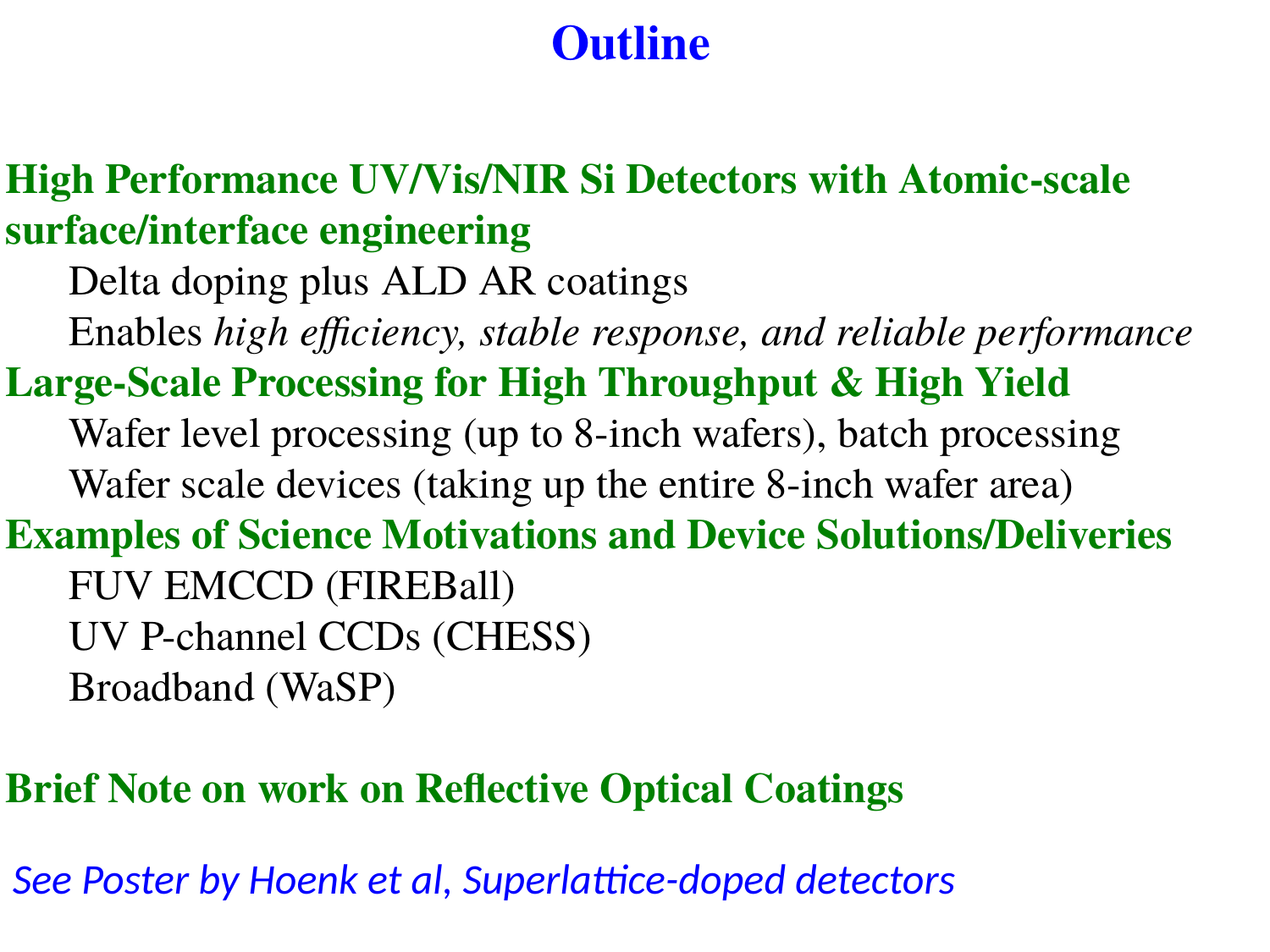

Outline
High Performance UV/Vis/NIR Si Detectors with Atomic-scale surface/interface engineering
Delta doping plus ALD AR coatings
Enables high efficiency, stable response, and reliable performance
Large-Scale Processing for High Throughput & High Yield
Wafer level processing (up to 8-inch wafers), batch processing
Wafer scale devices (taking up the entire 8-inch wafer area)
Examples of Science Motivations and Device Solutions/Deliveries
FUV EMCCD (FIREBall)
UV P-channel CCDs (CHESS)
Broadband (WaSP)

Brief Note on work on Reflective Optical Coatings
See Poster by Hoenk et al, Superlattice-doped detectors